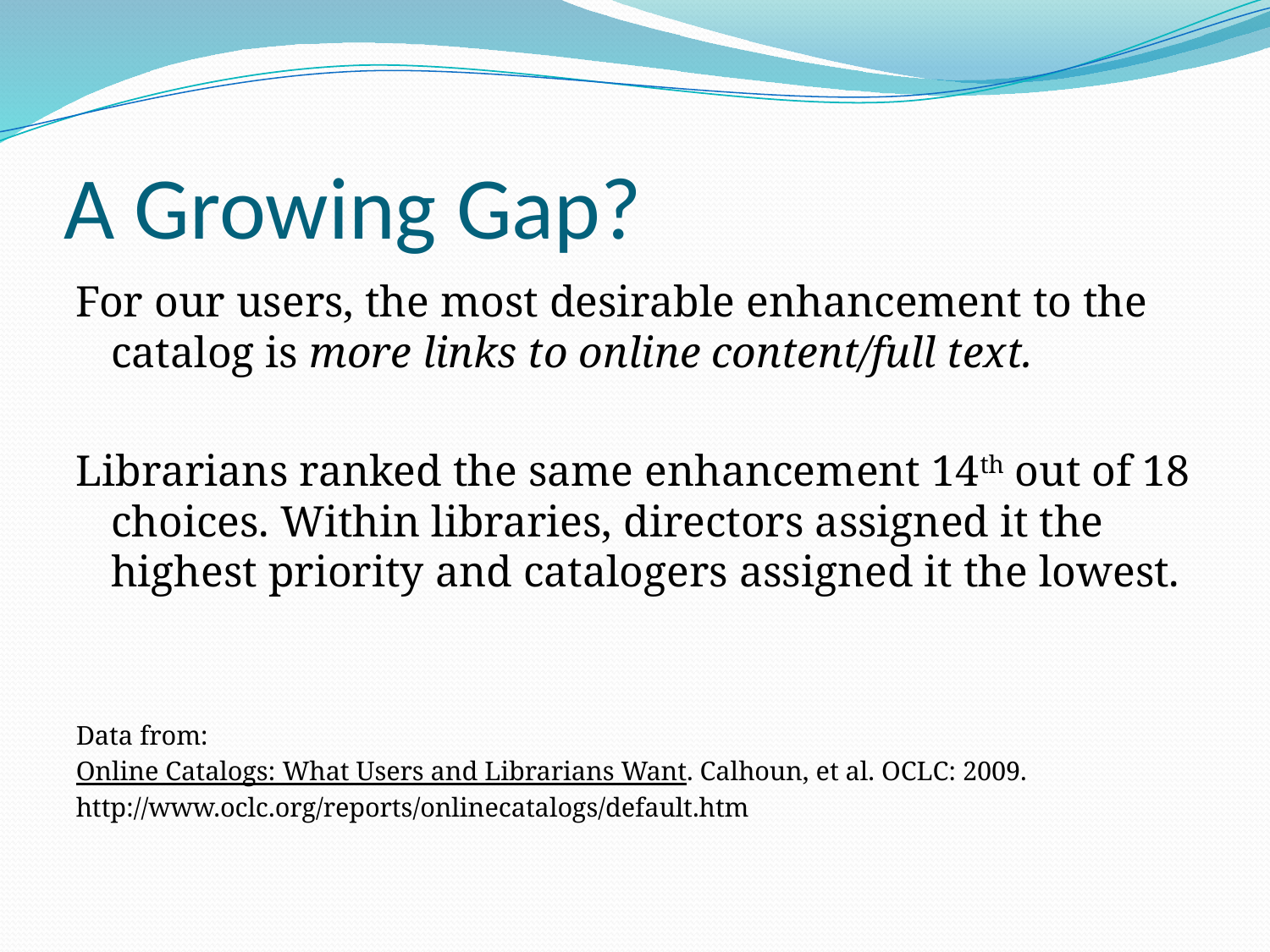

# A Growing Gap?
For our users, the most desirable enhancement to the catalog is more links to online content/full text.

Librarians ranked the same enhancement 14th out of 18 choices. Within libraries, directors assigned it the highest priority and catalogers assigned it the lowest.

Data from:
Online Catalogs: What Users and Librarians Want. Calhoun, et al. OCLC: 2009.
http://www.oclc.org/reports/onlinecatalogs/default.htm